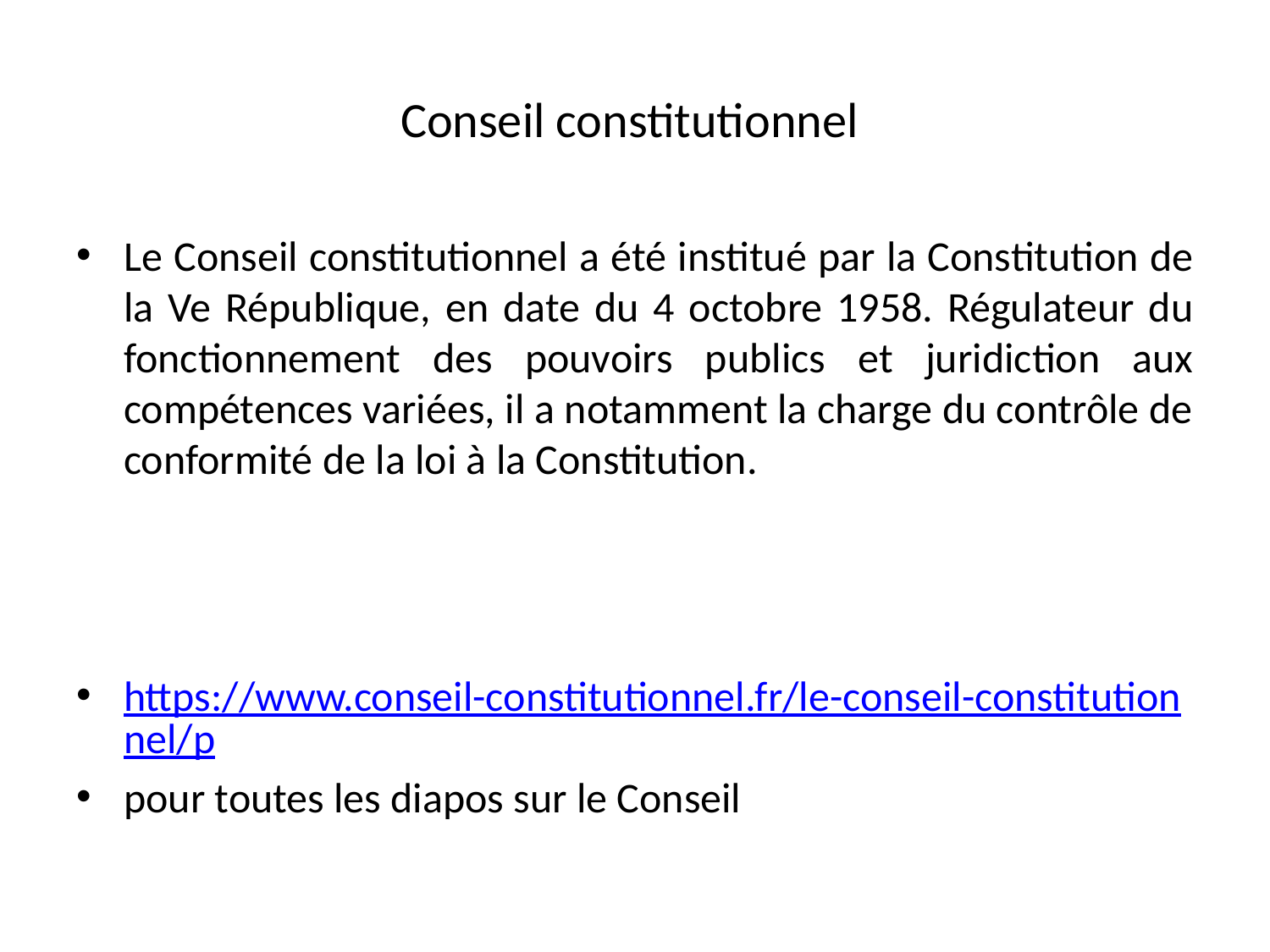

# Conseil constitutionnel
Le Conseil constitutionnel a été institué par la Constitution de la Ve République, en date du 4 octobre 1958. Régulateur du fonctionnement des pouvoirs publics et juridiction aux compétences variées, il a notamment la charge du contrôle de conformité de la loi à la Constitution.

https://www.conseil-constitutionnel.fr/le-conseil-constitutionnel/p
pour toutes les diapos sur le Conseil